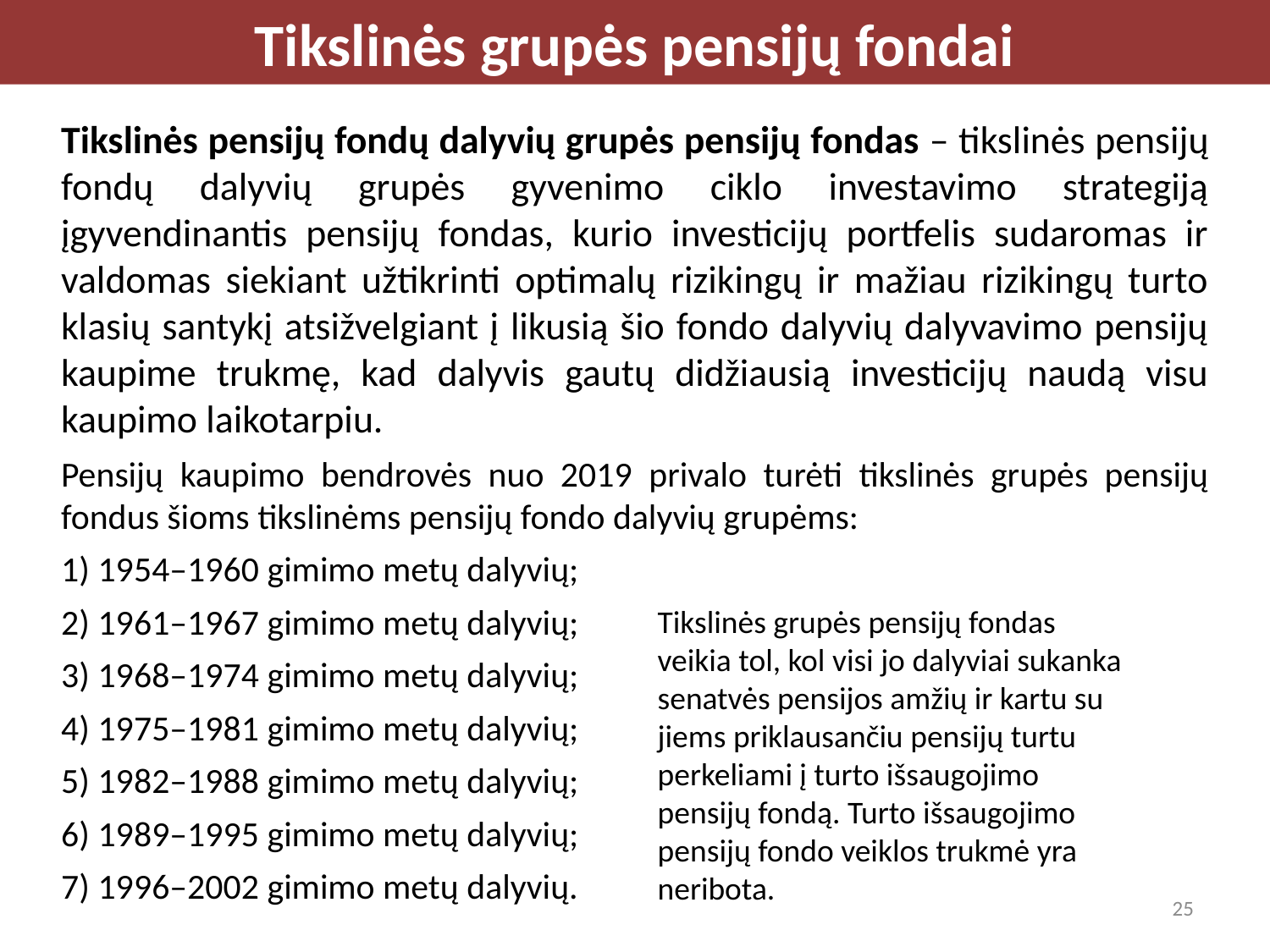

Tikslinės grupės pensijų fondai

Tikslinės pensijų fondų dalyvių grupės pensijų fondas – tikslinės pensijų fondų dalyvių grupės gyvenimo ciklo investavimo strategiją įgyvendinantis pensijų fondas, kurio investicijų portfelis sudaromas ir valdomas siekiant užtikrinti optimalų rizikingų ir mažiau rizikingų turto klasių santykį atsižvelgiant į likusią šio fondo dalyvių dalyvavimo pensijų kaupime trukmę, kad dalyvis gautų didžiausią investicijų naudą visu kaupimo laikotarpiu.
Pensijų kaupimo bendrovės nuo 2019 privalo turėti tikslinės grupės pensijų fondus šioms tikslinėms pensijų fondo dalyvių grupėms:
1) 1954–1960 gimimo metų dalyvių;
2) 1961–1967 gimimo metų dalyvių;
3) 1968–1974 gimimo metų dalyvių;
4) 1975–1981 gimimo metų dalyvių;
5) 1982–1988 gimimo metų dalyvių;
6) 1989–1995 gimimo metų dalyvių;
7) 1996–2002 gimimo metų dalyvių.

Tikslinės grupės pensijų fondas veikia tol, kol visi jo dalyviai sukanka senatvės pensijos amžių ir kartu su jiems priklausančiu pensijų turtu perkeliami į turto išsaugojimo pensijų fondą. Turto išsaugojimo pensijų fondo veiklos trukmė yra neribota.
25